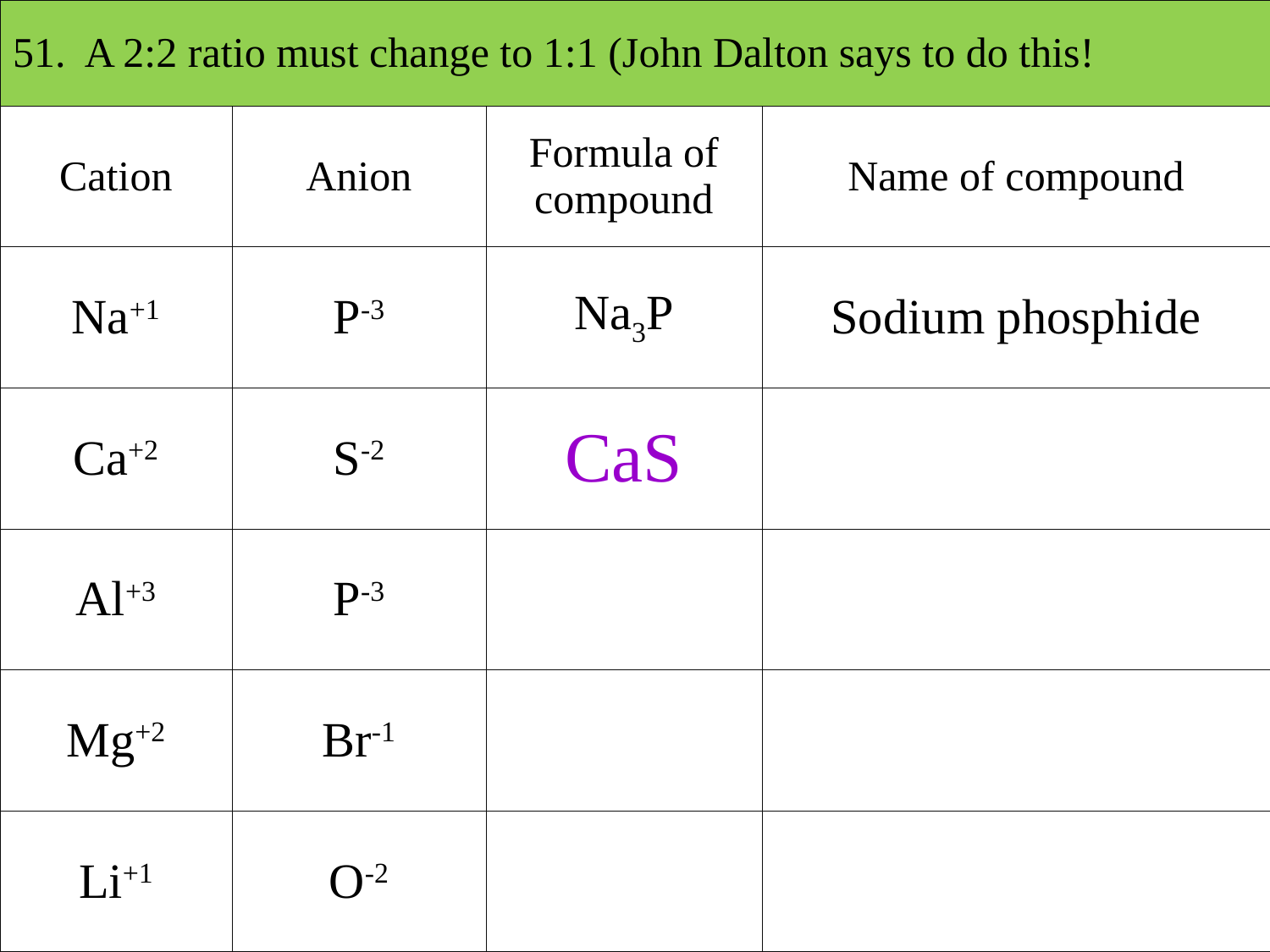

| 51. A 2:2 ratio must change to 1:1 (John Dalton says to do this! |  |  |  |
| --- | --- | --- | --- |
| Cation | Anion | Formula of compound | Name of compound |
| Na+1 | P-3 | Na3P | Sodium phosphide |
| Ca+2 | S-2 | CaS |  |
| Al+3 | P-3 |  |  |
| Mg+2 | Br-1 |  |  |
| Li+1 | O-2 |  |  |